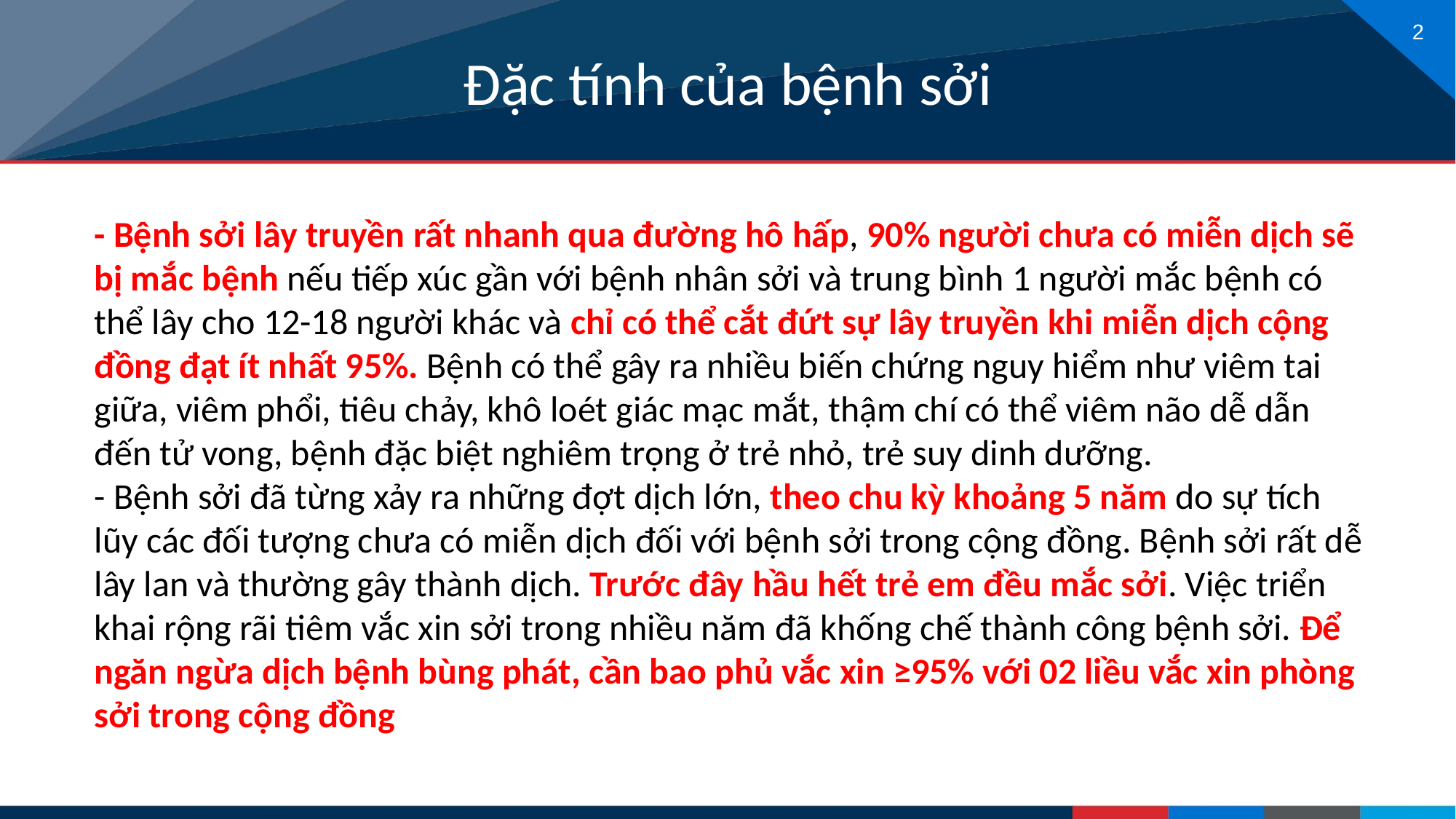

Đặc tính của bệnh sởi
- Bệnh sởi lây truyền rất nhanh qua đường hô hấp, 90% người chưa có miễn dịch sẽ bị mắc bệnh nếu tiếp xúc gần với bệnh nhân sởi và trung bình 1 người mắc bệnh có thể lây cho 12-18 người khác và chỉ có thể cắt đứt sự lây truyền khi miễn dịch cộng đồng đạt ít nhất 95%. Bệnh có thể gây ra nhiều biến chứng nguy hiểm như viêm tai giữa, viêm phổi, tiêu chảy, khô loét giác mạc mắt, thậm chí có thể viêm não dễ dẫn đến tử vong, bệnh đặc biệt nghiêm trọng ở trẻ nhỏ, trẻ suy dinh dưỡng.
- Bệnh sởi đã từng xảy ra những đợt dịch lớn, theo chu kỳ khoảng 5 năm do sự tích lũy các đối tượng chưa có miễn dịch đối với bệnh sởi trong cộng đồng. Bệnh sởi rất dễ lây lan và thường gây thành dịch. Trước đây hầu hết trẻ em đều mắc sởi. Việc triển khai rộng rãi tiêm vắc xin sởi trong nhiều năm đã khống chế thành công bệnh sởi. Để ngăn ngừa dịch bệnh bùng phát, cần bao phủ vắc xin ≥95% với 02 liều vắc xin phòng sởi trong cộng đồng